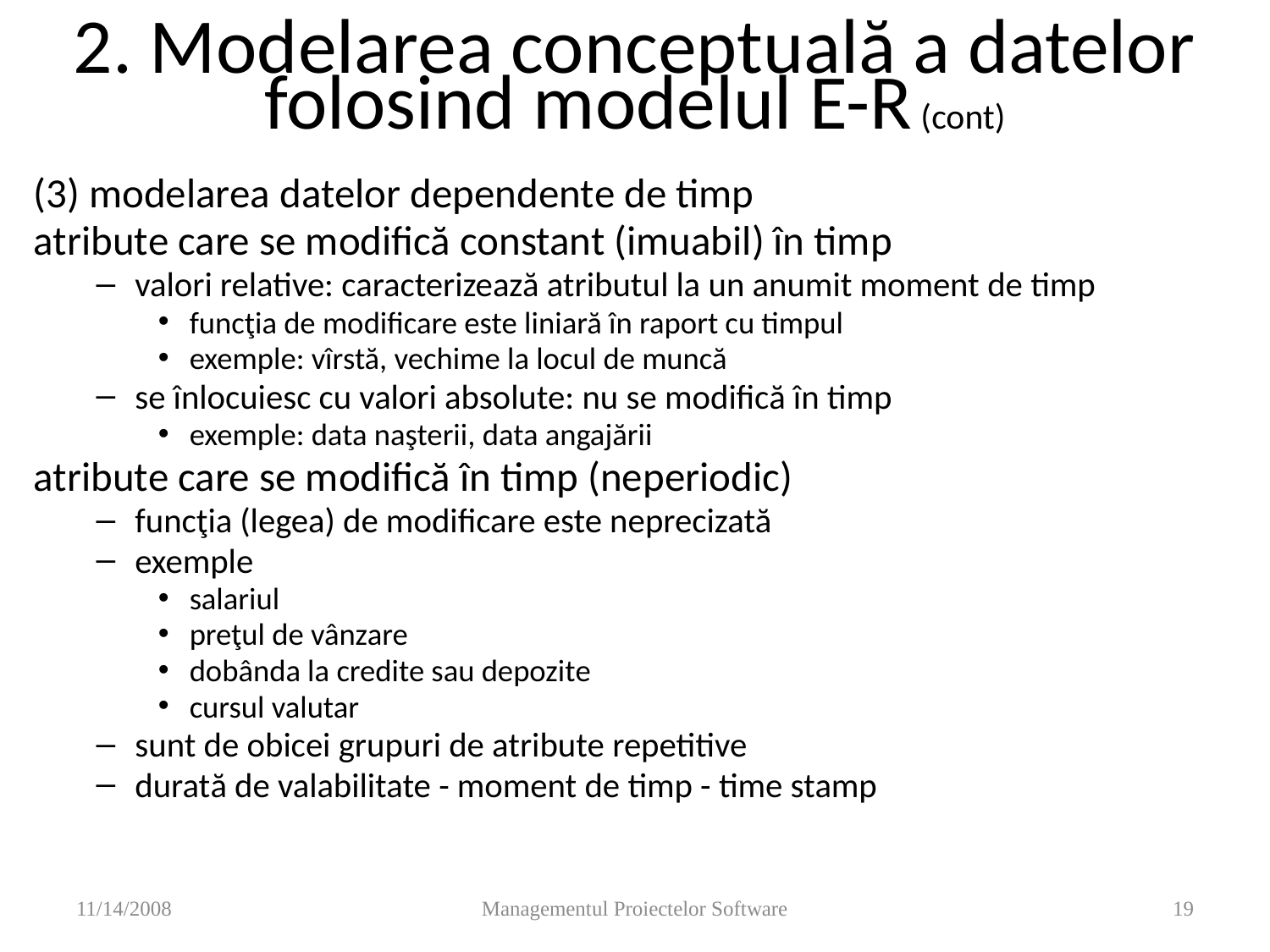

# 2. Modelarea conceptuală a datelor folosind modelul E-R (cont)
(3) modelarea datelor dependente de timp
atribute care se modifică constant (imuabil) în timp
valori relative: caracterizează atributul la un anumit moment de timp
funcţia de modificare este liniară în raport cu timpul
exemple: vîrstă, vechime la locul de muncă
se înlocuiesc cu valori absolute: nu se modifică în timp
exemple: data naşterii, data angajării
atribute care se modifică în timp (neperiodic)
funcţia (legea) de modificare este neprecizată
exemple
salariul
preţul de vânzare
dobânda la credite sau depozite
cursul valutar
sunt de obicei grupuri de atribute repetitive
durată de valabilitate - moment de timp - time stamp
11/14/2008
Managementul Proiectelor Software
19